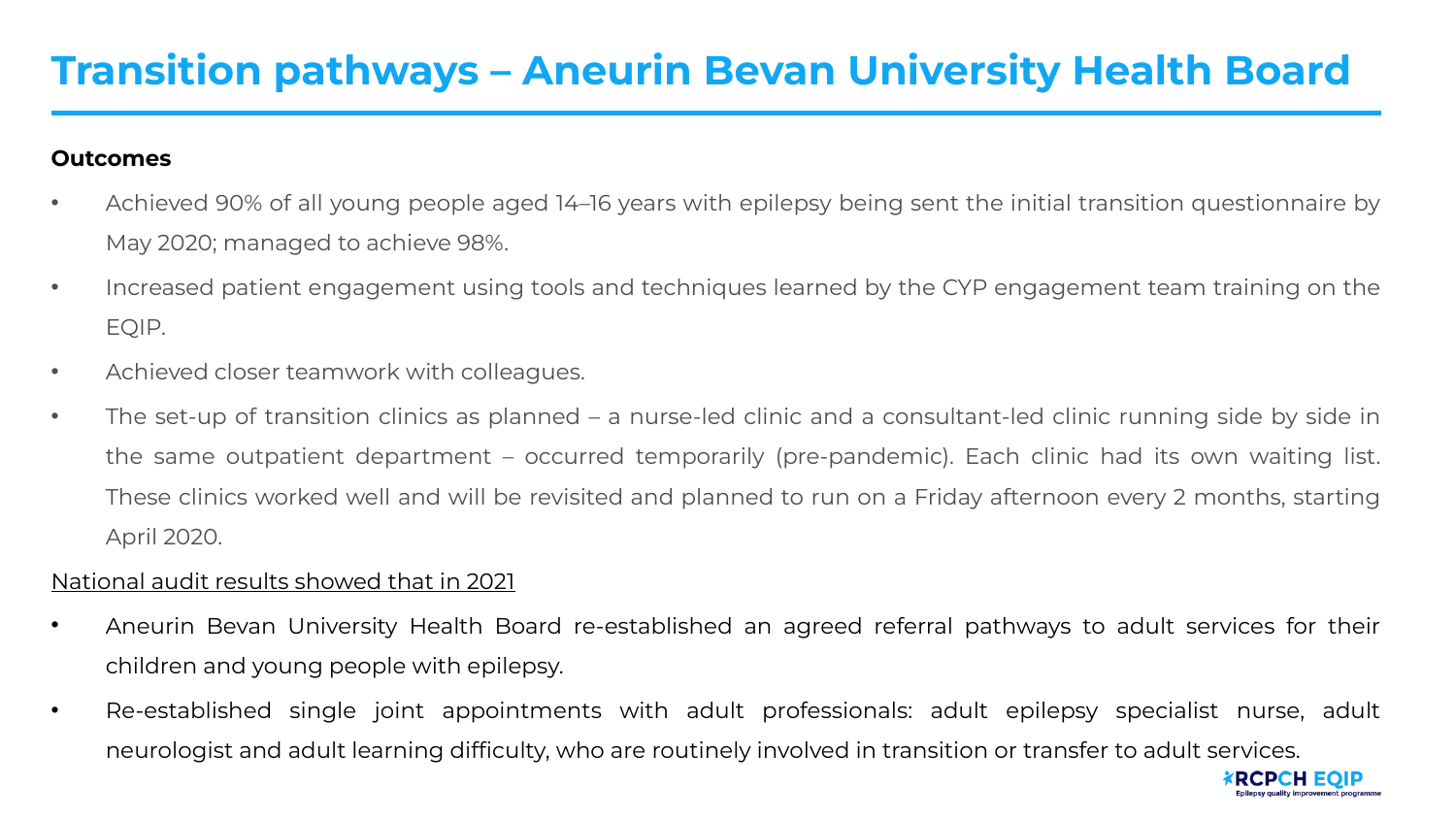

# Transition pathways – Aneurin Bevan University Health Board
Outcomes
Achieved 90% of all young people aged 14–16 years with epilepsy being sent the initial transition questionnaire by May 2020; managed to achieve 98%.
Increased patient engagement using tools and techniques learned by the CYP engagement team training on the EQIP.
Achieved closer teamwork with colleagues.
The set-up of transition clinics as planned – a nurse-led clinic and a consultant-led clinic running side by side in the same outpatient department – occurred temporarily (pre-pandemic). Each clinic had its own waiting list. These clinics worked well and will be revisited and planned to run on a Friday afternoon every 2 months, starting April 2020.
National audit results showed that in 2021
Aneurin Bevan University Health Board re-established an agreed referral pathways to adult services for their children and young people with epilepsy.
Re-established single joint appointments with adult professionals: adult epilepsy specialist nurse, adult neurologist and adult learning difficulty, who are routinely involved in transition or transfer to adult services.